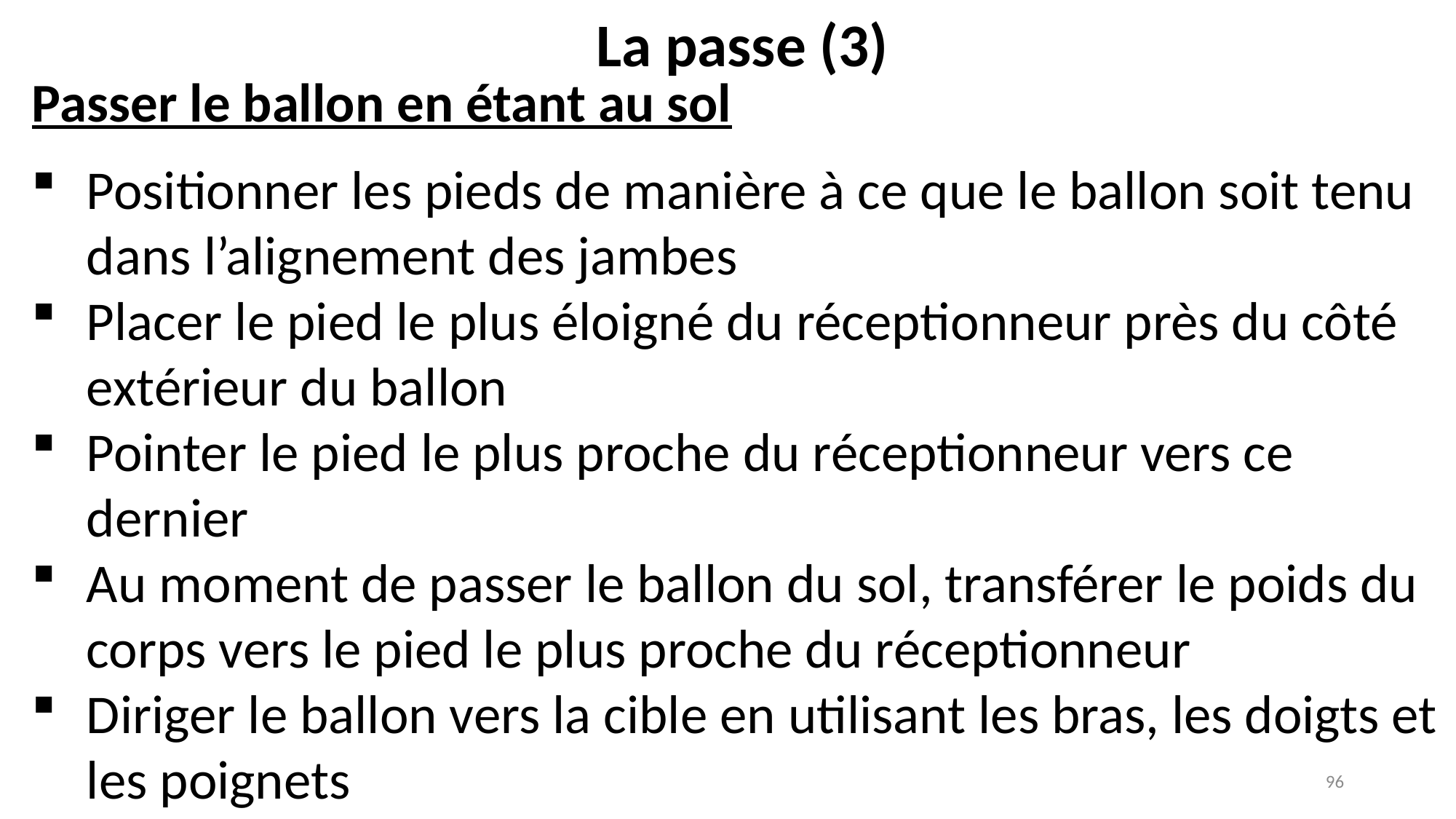

La passe (3)
Passer le ballon en étant au sol

Positionner les pieds de manière à ce que le ballon soit tenu dans l’alignement des jambes
Placer le pied le plus éloigné du réceptionneur près du côté extérieur du ballon
Pointer le pied le plus proche du réceptionneur vers ce dernier
Au moment de passer le ballon du sol, transférer le poids du corps vers le pied le plus proche du réceptionneur
Diriger le ballon vers la cible en utilisant les bras, les doigts et les poignets
96